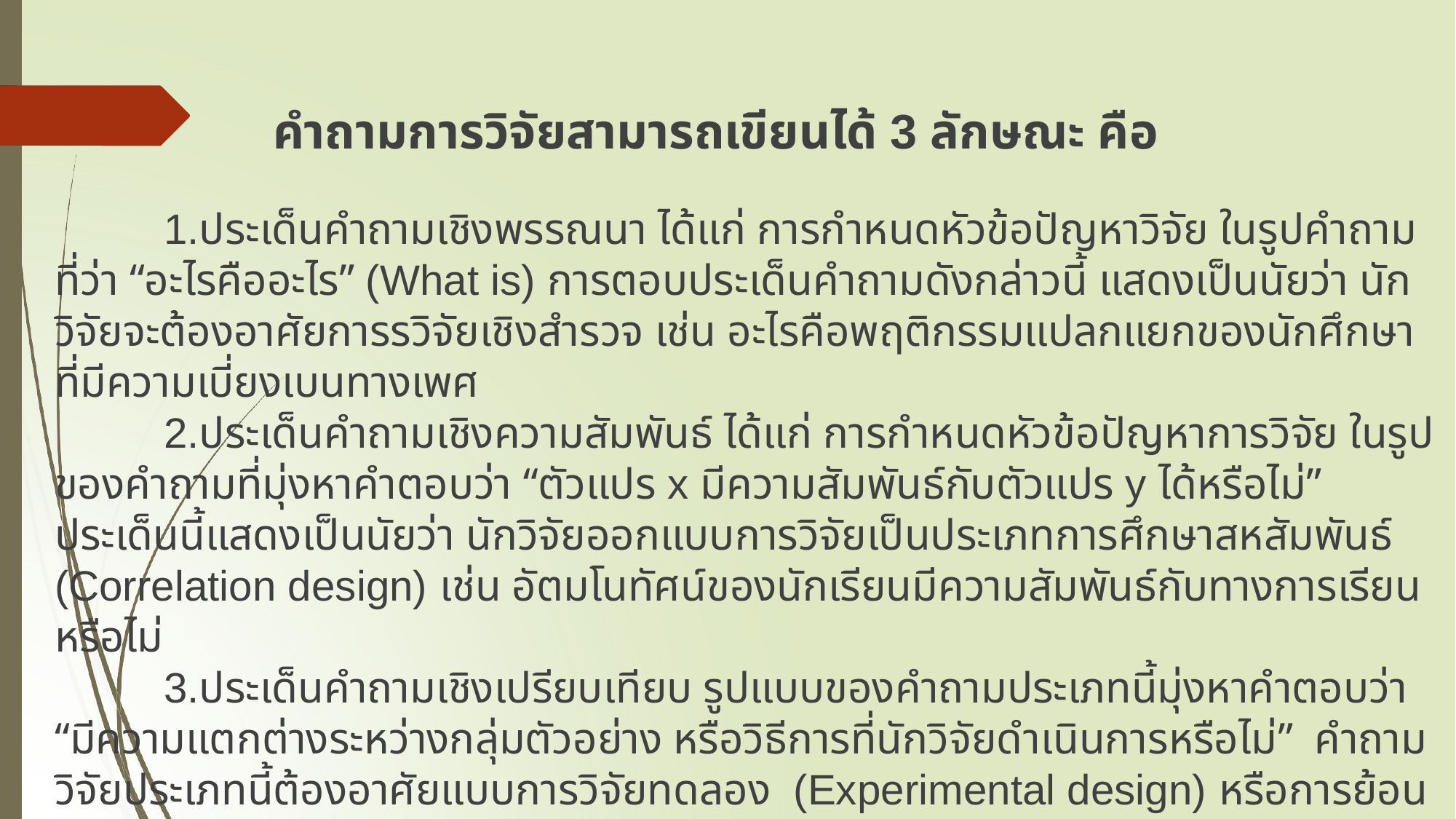

คำถามการวิจัยสามารถเขียนได้ 3 ลักษณะ คือ

	1.ประเด็นคำถามเชิงพรรณนา ได้แก่ การกำหนดหัวข้อปัญหาวิจัย ในรูปคำถามที่ว่า “อะไรคืออะไร” (What is) การตอบประเด็นคำถามดังกล่าวนี้ แสดงเป็นนัยว่า นักวิจัยจะต้องอาศัยการรวิจัยเชิงสำรวจ เช่น อะไรคือพฤติกรรมแปลกแยกของนักศึกษาที่มีความเบี่ยงเบนทางเพศ
	2.ประเด็นคำถามเชิงความสัมพันธ์ ได้แก่ การกำหนดหัวข้อปัญหาการวิจัย ในรูปของคำถามที่มุ่งหาคำตอบว่า “ตัวแปร x มีความสัมพันธ์กับตัวแปร y ได้หรือไม่” ประเด็นนี้แสดงเป็นนัยว่า นักวิจัยออกแบบการวิจัยเป็นประเภทการศึกษาสหสัมพันธ์ (Correlation design) เช่น อัตมโนทัศน์ของนักเรียนมีความสัมพันธ์กับทางการเรียนหรือไม่
	3.ประเด็นคำถามเชิงเปรียบเทียบ รูปแบบของคำถามประเภทนี้มุ่งหาคำตอบว่า “มีความแตกต่างระหว่างกลุ่มตัวอย่าง หรือวิธีการที่นักวิจัยดำเนินการหรือไม่”  คำถามวิจัยประเภทนี้ต้องอาศัยแบบการวิจัยทดลอง  (Experimental design) หรือการย้อนรอยเปรียบเทียบหาสาเหตุ (Casual comparative design) มาใช้ในการสืบค้นหาคำตอบ